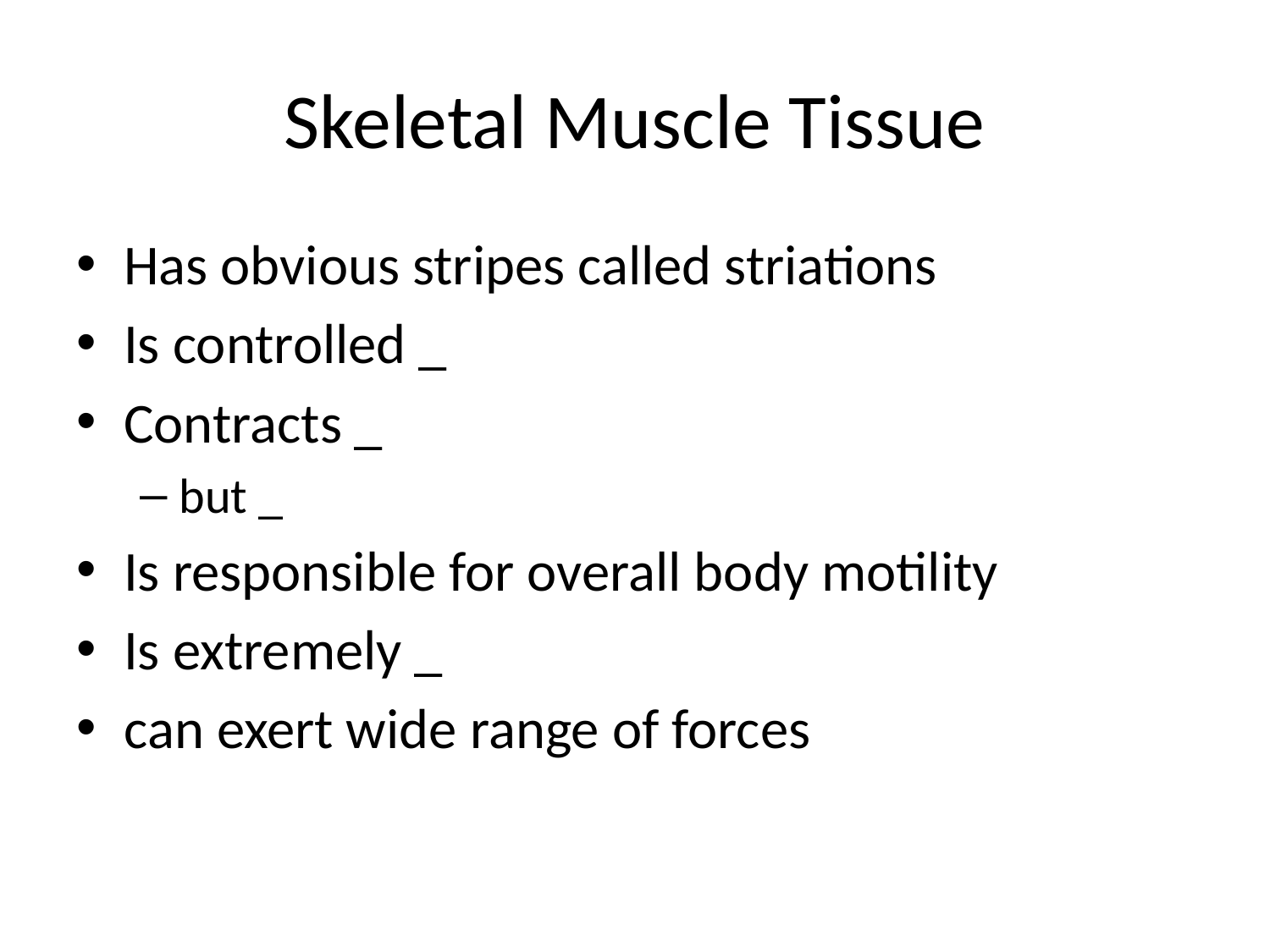

# Skeletal Muscle Tissue
Has obvious stripes called striations
Is controlled _
Contracts _
but _
Is responsible for overall body motility
Is extremely _
can exert wide range of forces